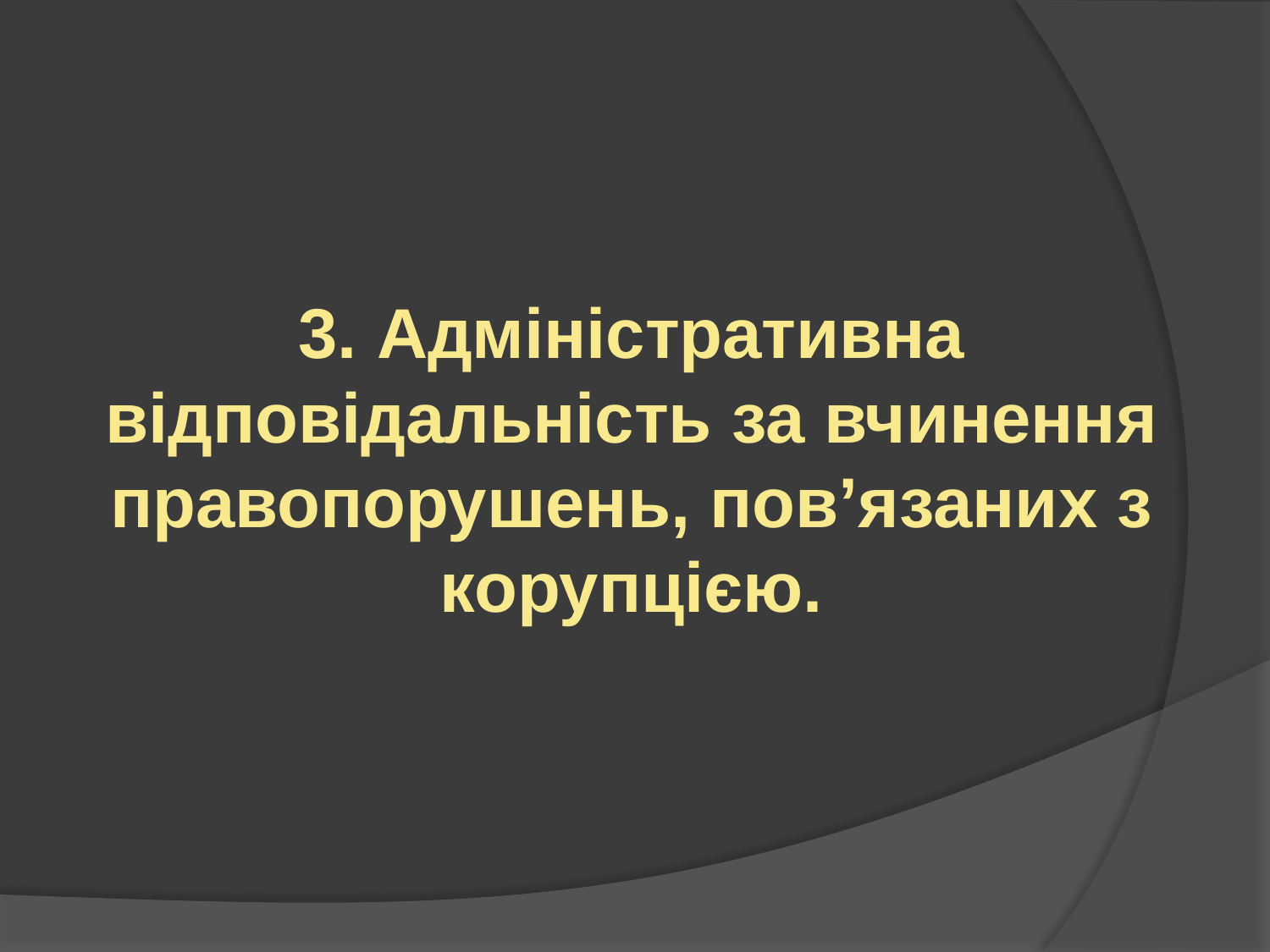

3. Адміністративна відповідальність за вчинення правопорушень, пов’язаних з корупцією.